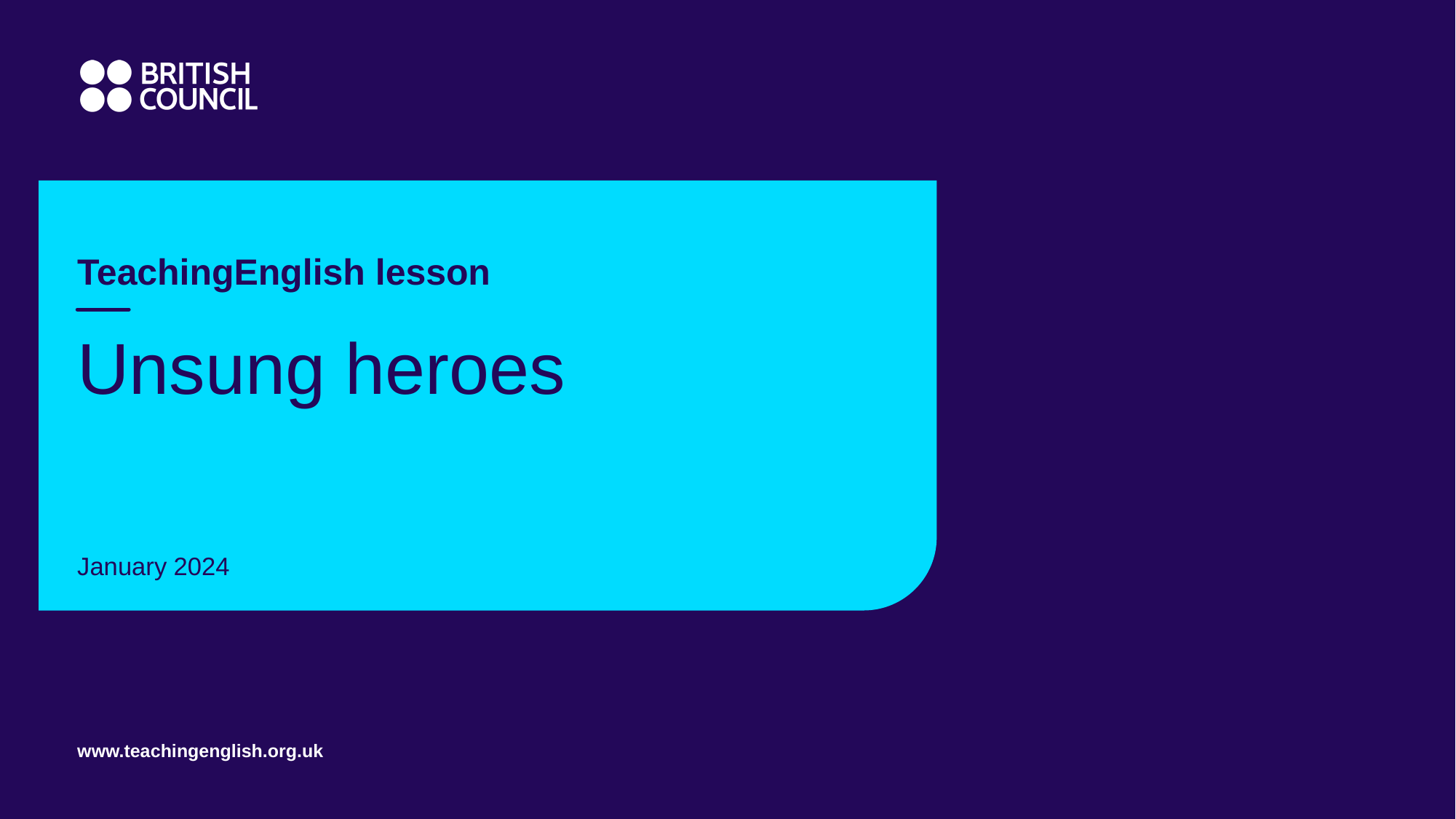

TeachingEnglish lesson

# Unsung heroes
January 2024
www.teachingenglish.org.uk